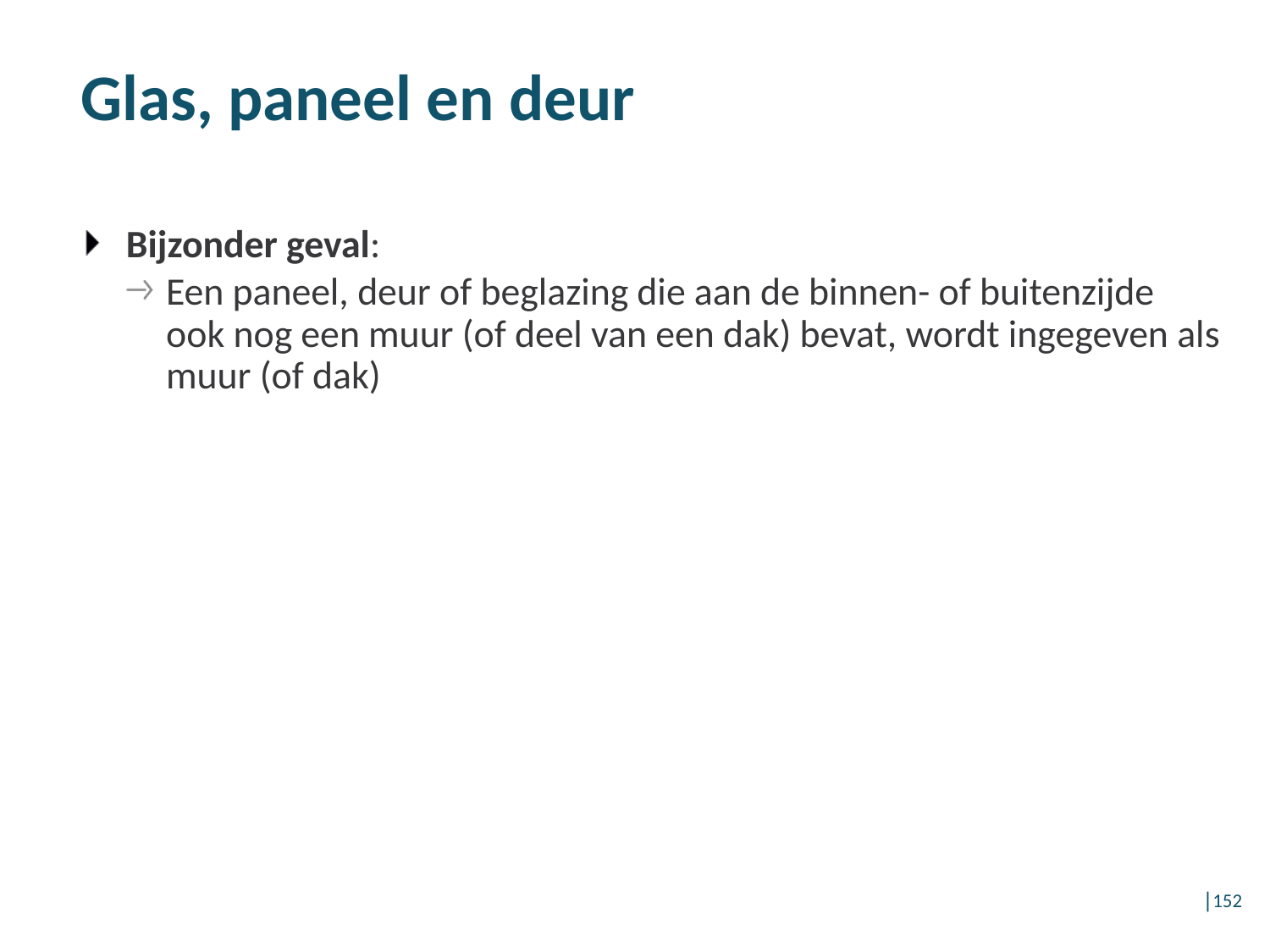

Glas, paneel en deur
Bijzonder geval:
Een paneel, deur of beglazing die aan de binnen- of buitenzijde ook nog een muur (of deel van een dak) bevat, wordt ingegeven als muur (of dak)

│152